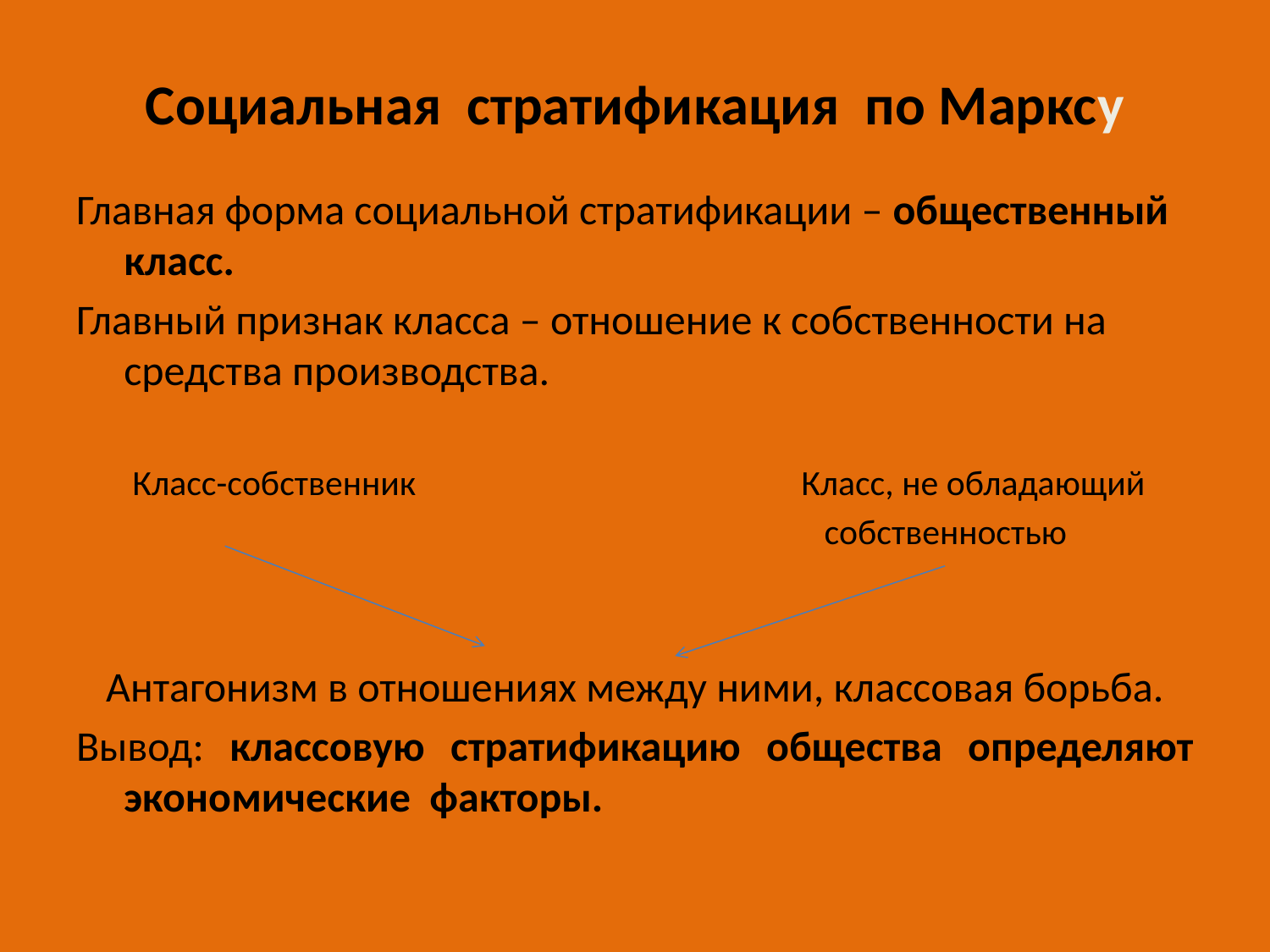

# Социальная  стратификация  по Марксу
Главная форма социальной стратификации – общественный класс.
Главный признак класса – отношение к собственности на средства производства.

       Класс-собственник                                                Класс, не обладающий
                                                                                             собственностью

Антагонизм в отношениях между ними, классовая борьба.
Вывод: классовую стратификацию общества определяют экономические  факторы.